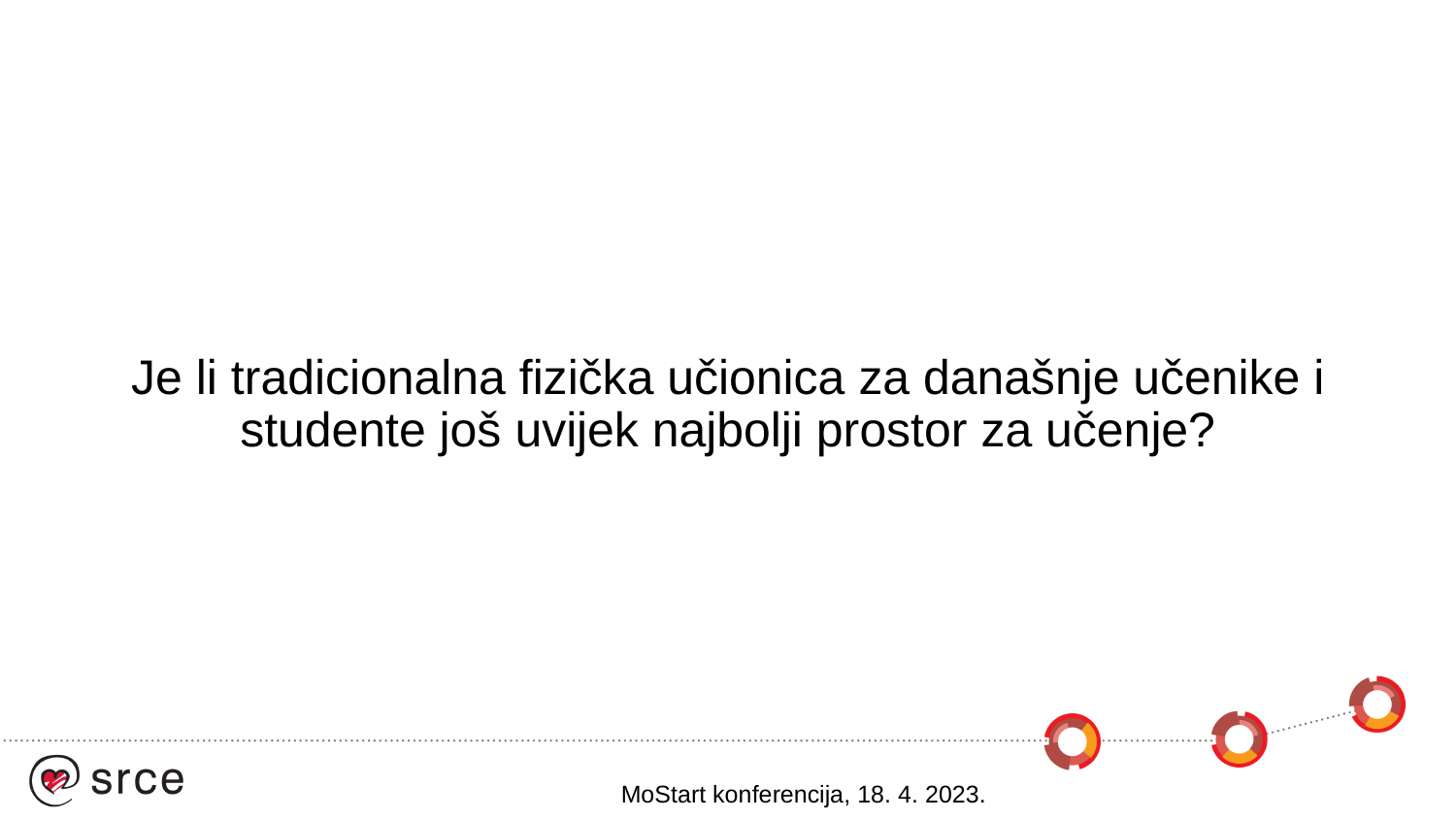

#

Je li tradicionalna fizička učionica za današnje učenike i studente još uvijek najbolji prostor za učenje?
MoStart konferencija, 18. 4. 2023.